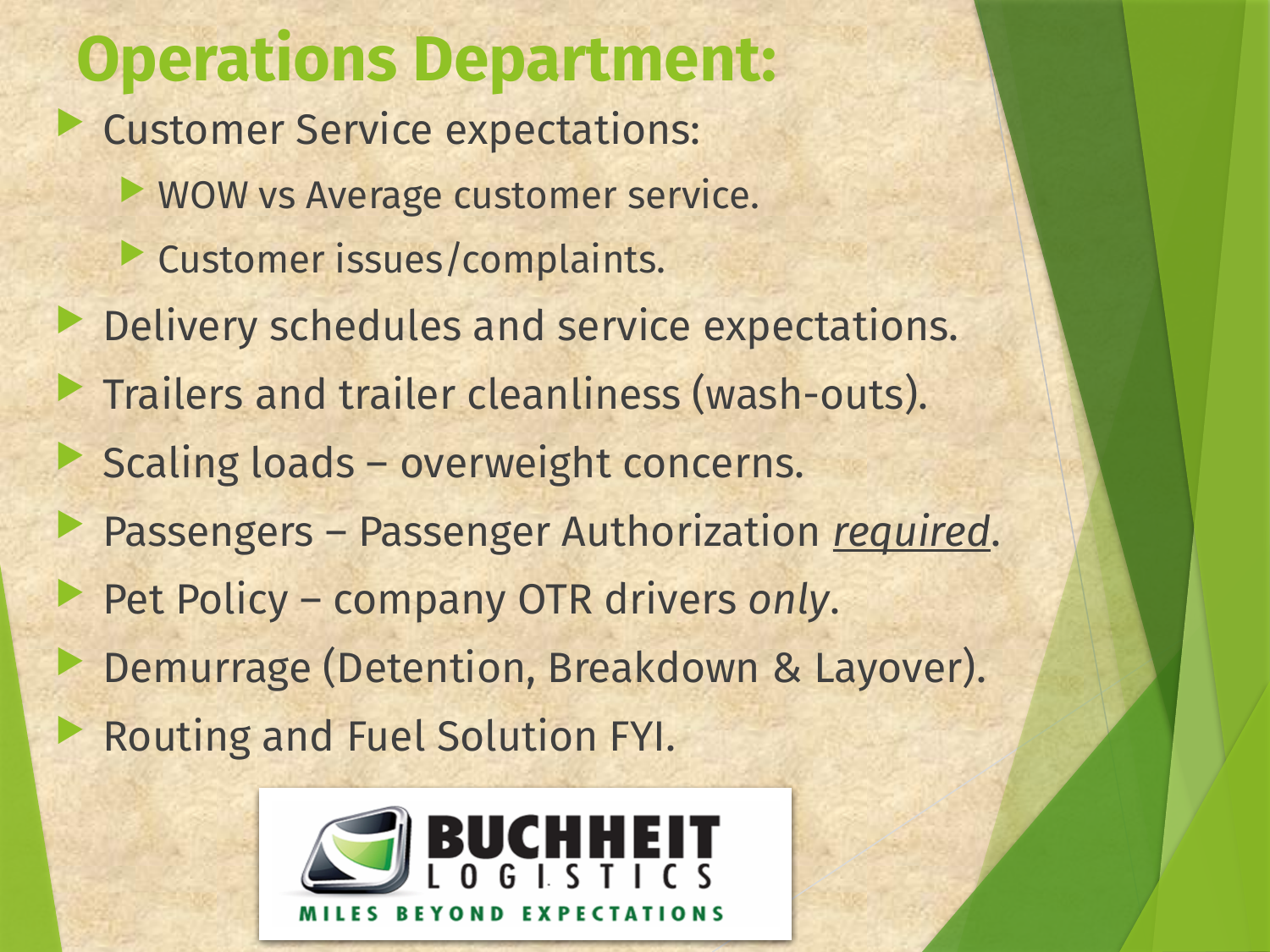

# Operations Department:
Customer Service expectations:
WOW vs Average customer service.
Customer issues/complaints.
Delivery schedules and service expectations.
Trailers and trailer cleanliness (wash-outs).
Scaling loads – overweight concerns.
Passengers – Passenger Authorization required.
Pet Policy – company OTR drivers only.
Demurrage (Detention, Breakdown & Layover).
Routing and Fuel Solution FYI.